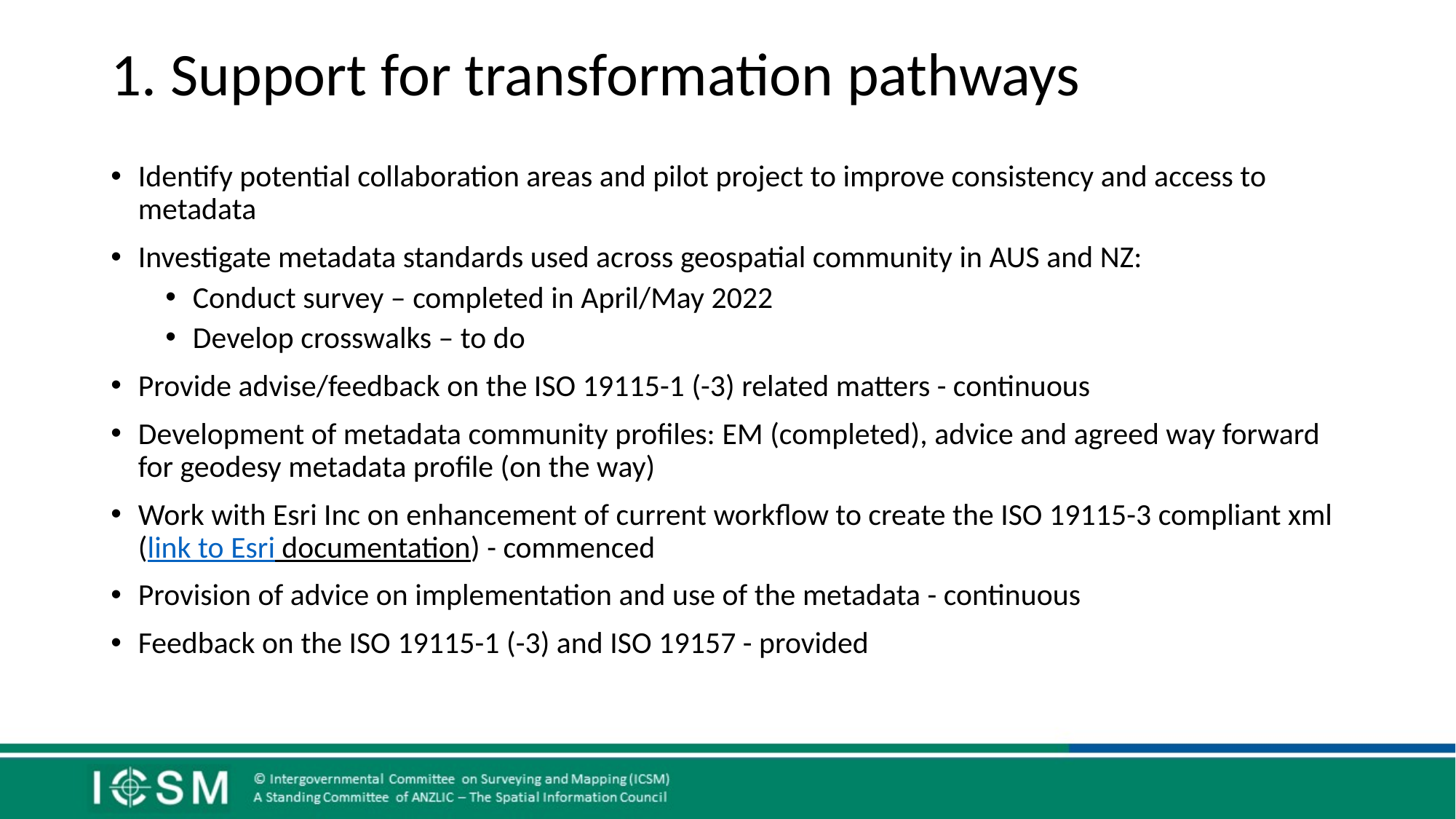

# 1. Support for transformation pathways
Identify potential collaboration areas and pilot project to improve consistency and access to metadata
Investigate metadata standards used across geospatial community in AUS and NZ:
Conduct survey – completed in April/May 2022
Develop crosswalks – to do
Provide advise/feedback on the ISO 19115-1 (-3) related matters - continuous
Development of metadata community profiles: EM (completed), advice and agreed way forward for geodesy metadata profile (on the way)
Work with Esri Inc on enhancement of current workflow to create the ISO 19115-3 compliant xml  (link to Esri documentation) - commenced
Provision of advice on implementation and use of the metadata - continuous
Feedback on the ISO 19115-1 (-3) and ISO 19157 - provided